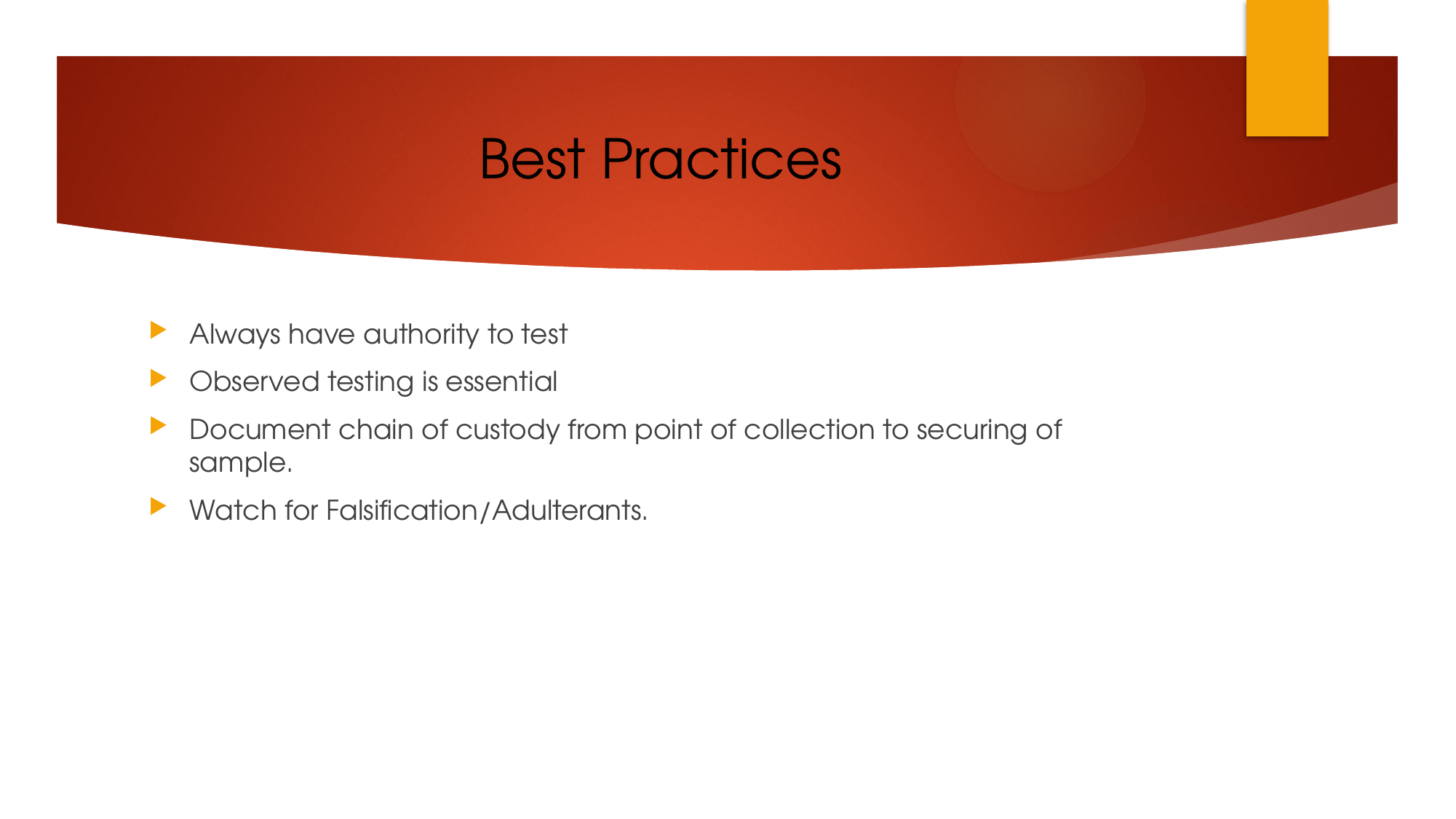

# Best Practices
Always have authority to test
Observed testing is essential
Document chain of custody from point of collection to securing of sample.
Watch for Falsification/Adulterants.